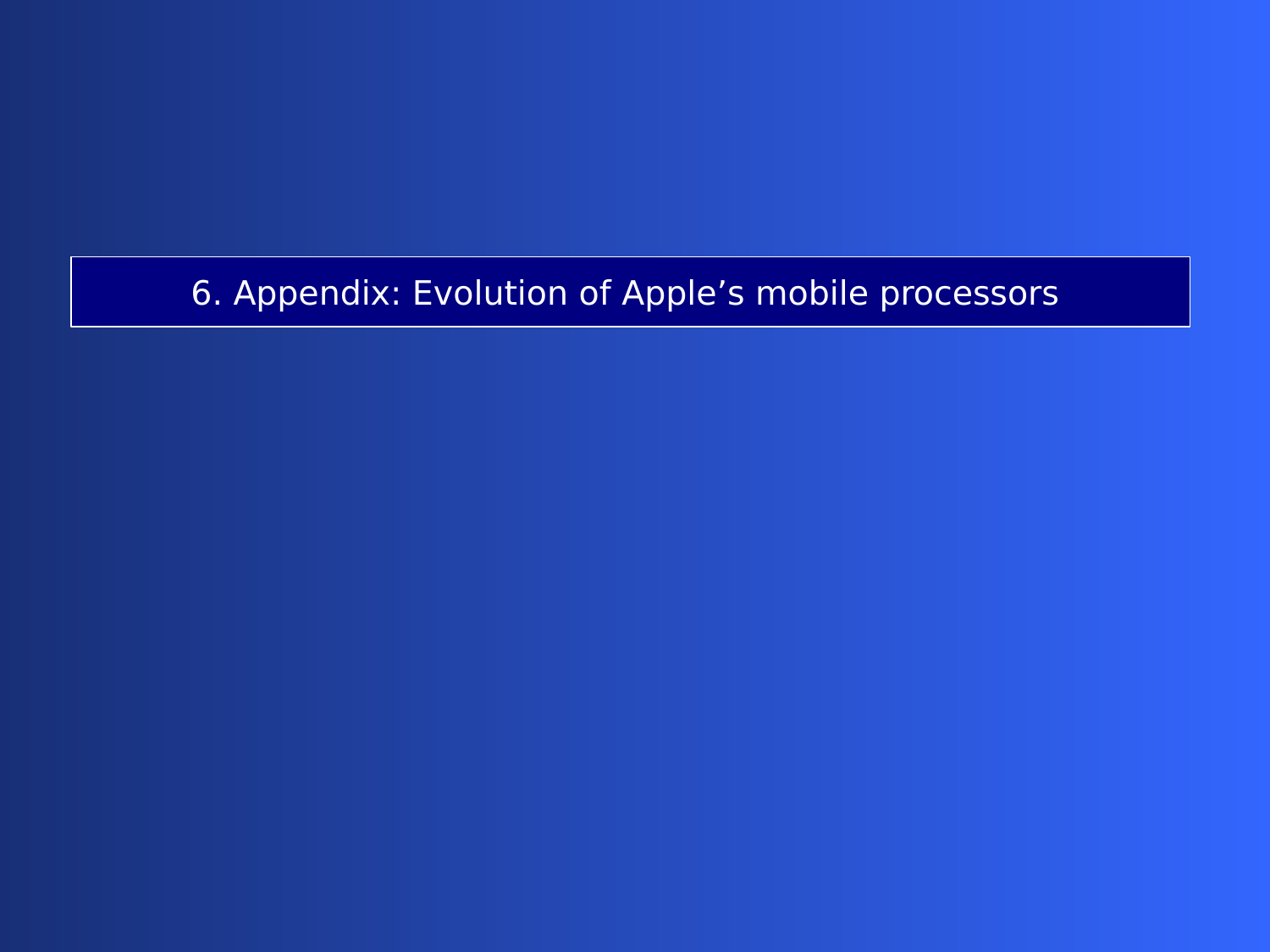

6. Appendix: Evolution of Apple’s mobile processors